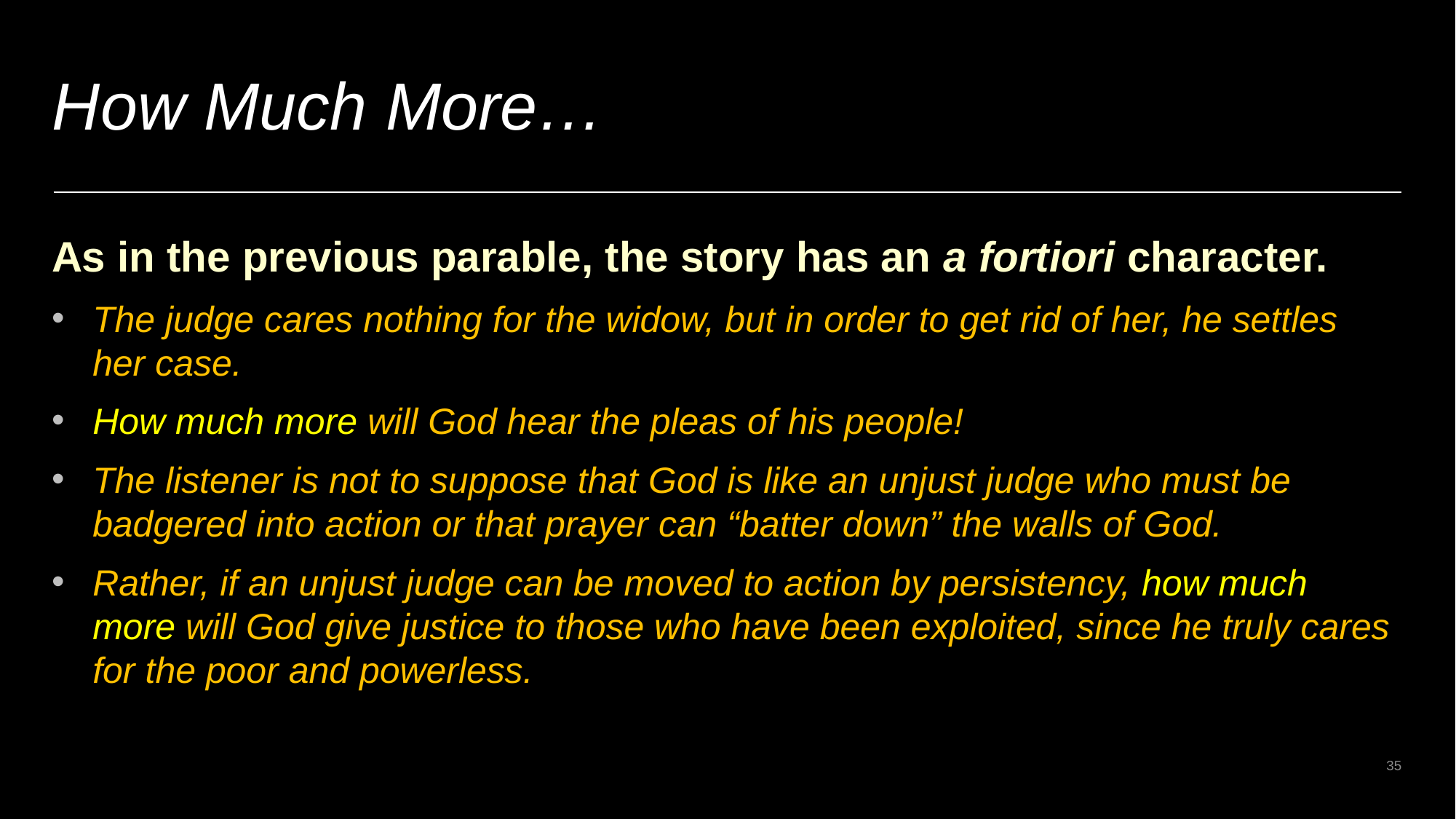

# How Much More…
As in the previous parable, the story has an a fortiori character.
The judge cares nothing for the widow, but in order to get rid of her, he settles her case.
How much more will God hear the pleas of his people!
The listener is not to suppose that God is like an unjust judge who must be badgered into action or that prayer can “batter down” the walls of God.
Rather, if an unjust judge can be moved to action by persistency, how much more will God give justice to those who have been exploited, since he truly cares for the poor and powerless.
35